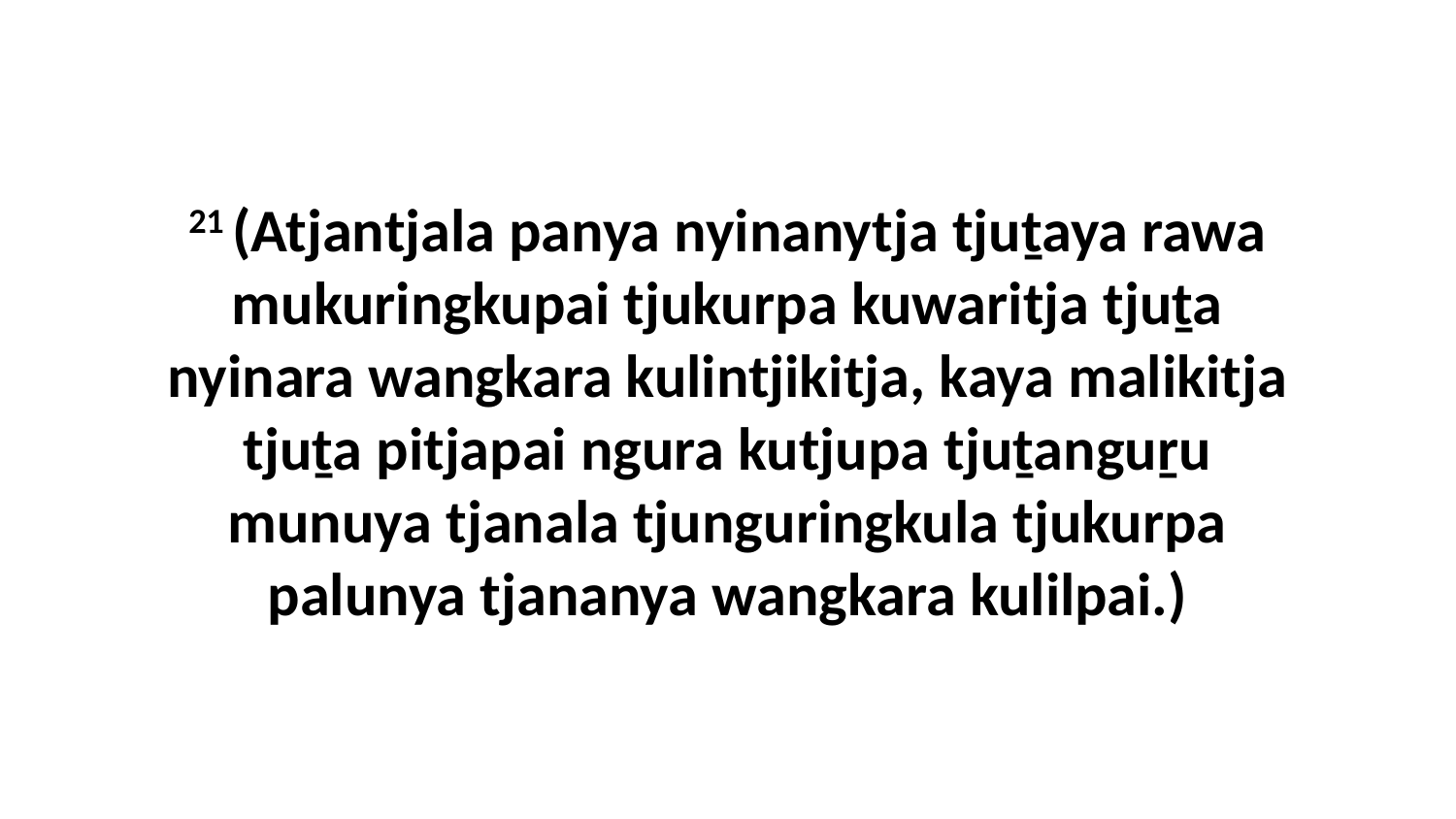

21 (Atjantjala panya nyinanytja tjuṯaya rawa mukuringkupai tjukurpa kuwaritja tjuṯa nyinara wangkara kulintjikitja, kaya malikitja tjuṯa pitjapai ngura kutjupa tjuṯanguṟu munuya tjanala tjunguringkula tjukurpa palunya tjananya wangkara kulilpai.)